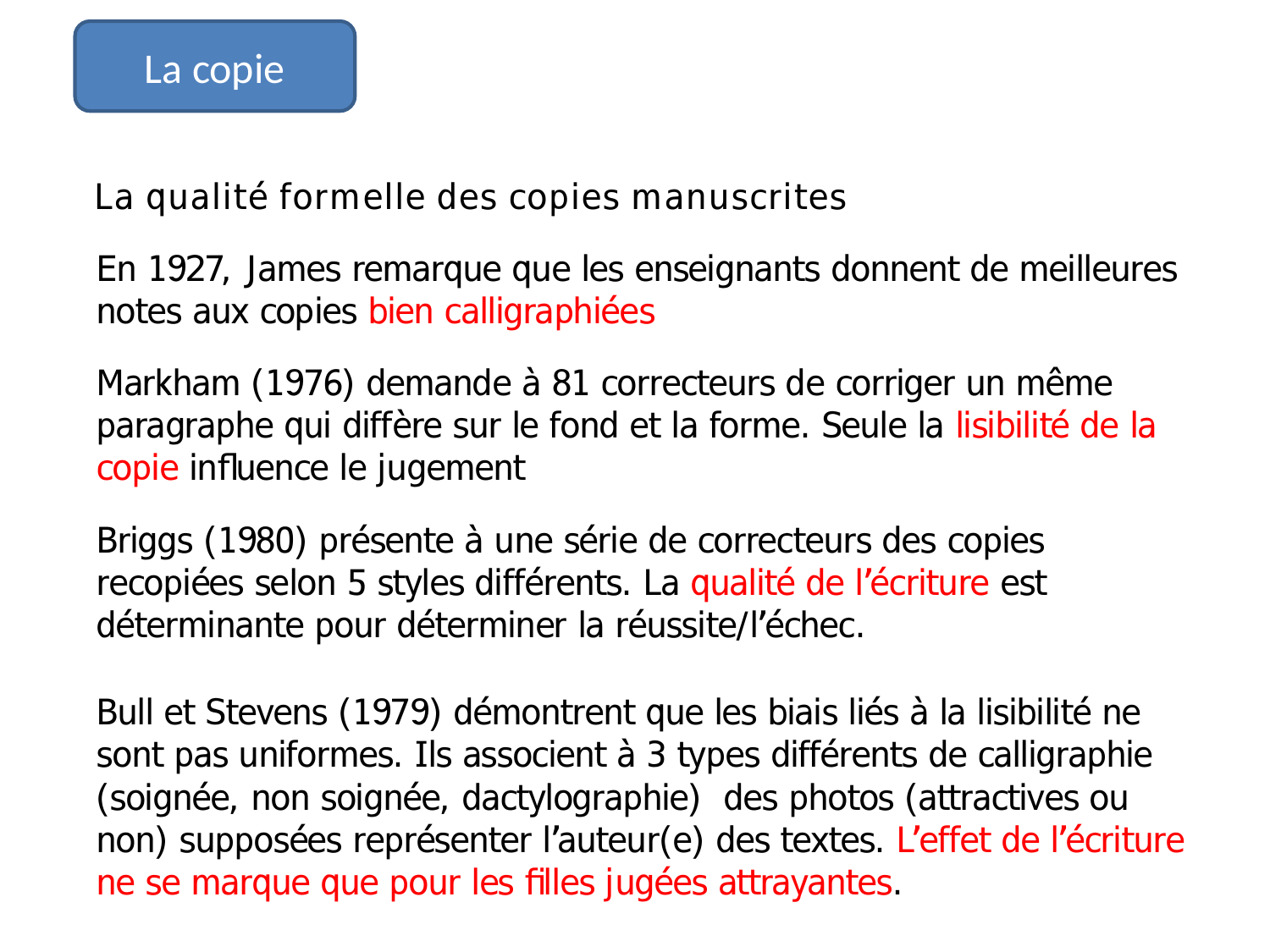

La copie
La qualité formelle des copies manuscrites
En 1927, James remarque que les enseignants donnent de meilleures notes aux copies bien calligraphiées
Markham (1976) demande à 81 correcteurs de corriger un même paragraphe qui diffère sur le fond et la forme. Seule la lisibilité de la copie influence le jugement
Briggs (1980) présente à une série de correcteurs des copies recopiées selon 5 styles différents. La qualité de l’écriture est déterminante pour déterminer la réussite/l’échec.
Bull et Stevens (1979) démontrent que les biais liés à la lisibilité ne sont pas uniformes. Ils associent à 3 types différents de calligraphie (soignée, non soignée, dactylographie)  des photos (attractives ou non) supposées représenter l’auteur(e) des textes. L’effet de l’écriture ne se marque que pour les filles jugées attrayantes.